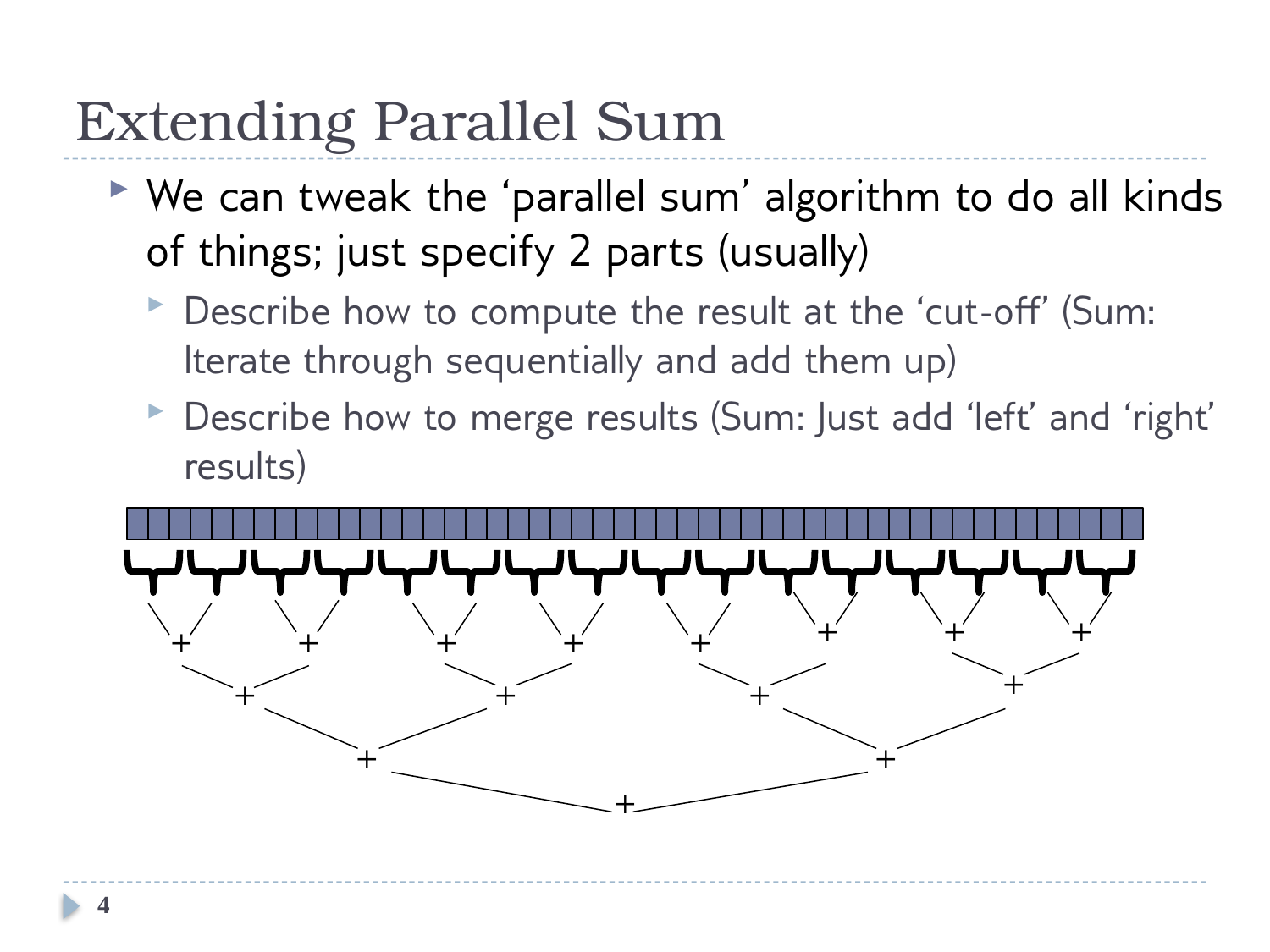

# Extending Parallel Sum
We can tweak the ‘parallel sum’ algorithm to do all kinds of things; just specify 2 parts (usually)
Describe how to compute the result at the ‘cut-off’ (Sum: Iterate through sequentially and add them up)
Describe how to merge results (Sum: Just add ‘left’ and ‘right’ results)

+
+
+
+
+
+
+
+
+
+
+
+
+
+
+
4